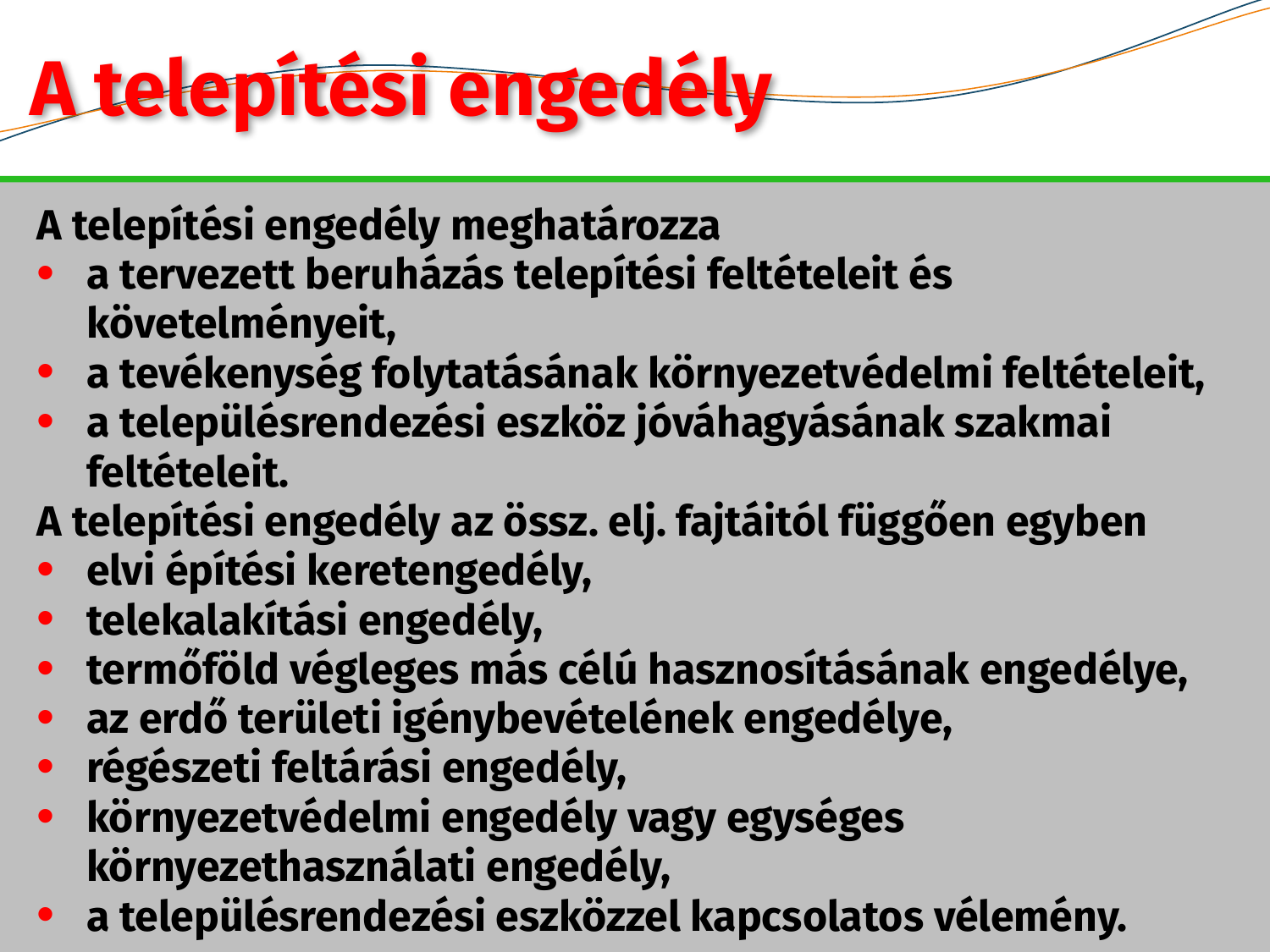

# A telepítési engedély

A telepítési engedély meghatározza
a tervezett beruházás telepítési feltételeit és követelményeit,
a tevékenység folytatásának környezetvédelmi feltételeit,
a településrendezési eszköz jóváhagyásának szakmai feltételeit.
A telepítési engedély az össz. elj. fajtáitól függően egyben
elvi építési keretengedély,
telekalakítási engedély,
termőföld végleges más célú hasznosításának engedélye,
az erdő területi igénybevételének engedélye,
régészeti feltárási engedély,
környezetvédelmi engedély vagy egységes környezethasználati engedély,
a településrendezési eszközzel kapcsolatos vélemény.